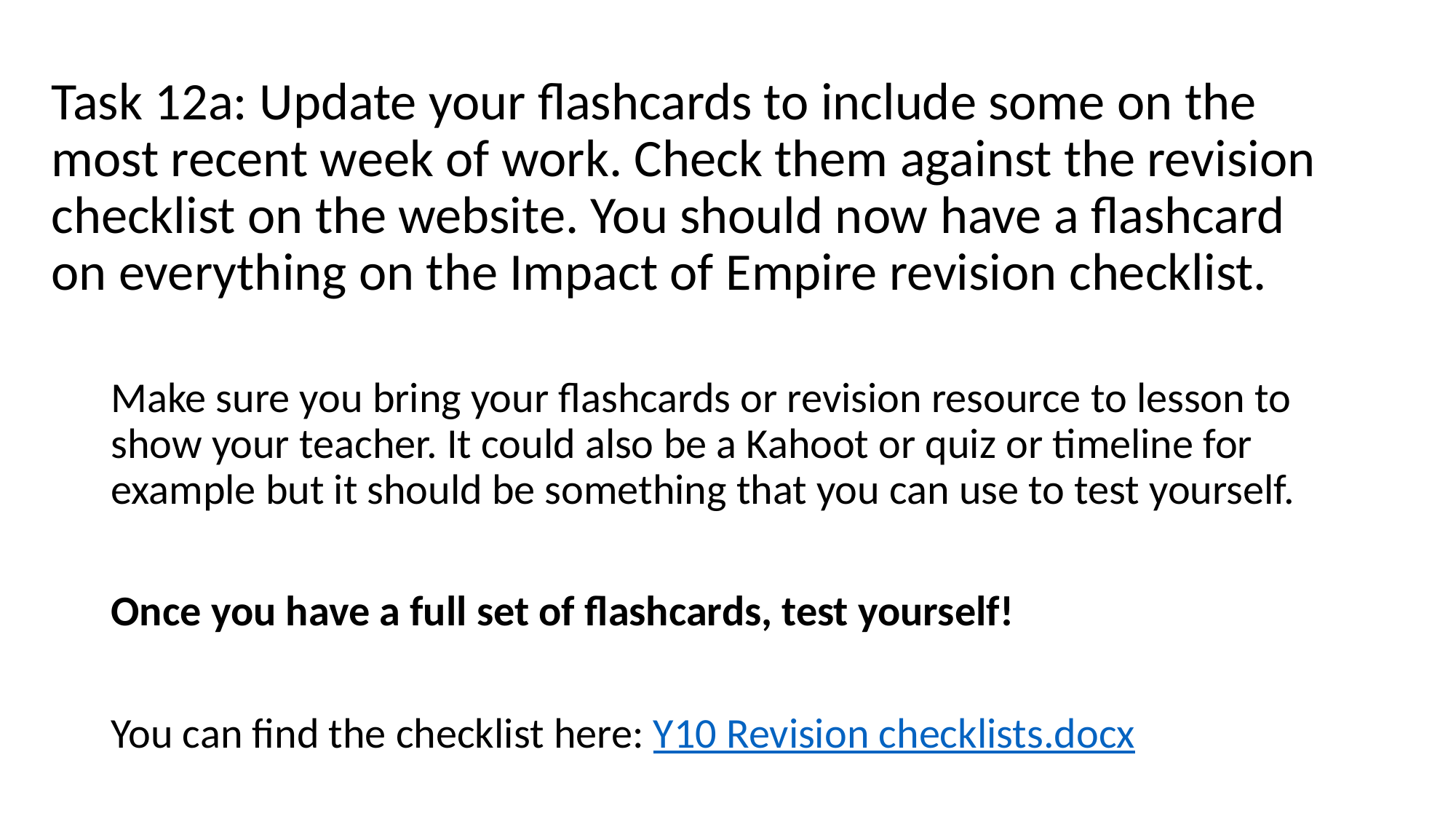

# Task 12a: Update your flashcards to include some on the most recent week of work. Check them against the revision checklist on the website. You should now have a flashcard on everything on the Impact of Empire revision checklist.
Make sure you bring your flashcards or revision resource to lesson to show your teacher. It could also be a Kahoot or quiz or timeline for example but it should be something that you can use to test yourself.

Once you have a full set of flashcards, test yourself!

You can find the checklist here: Y10 Revision checklists.docx